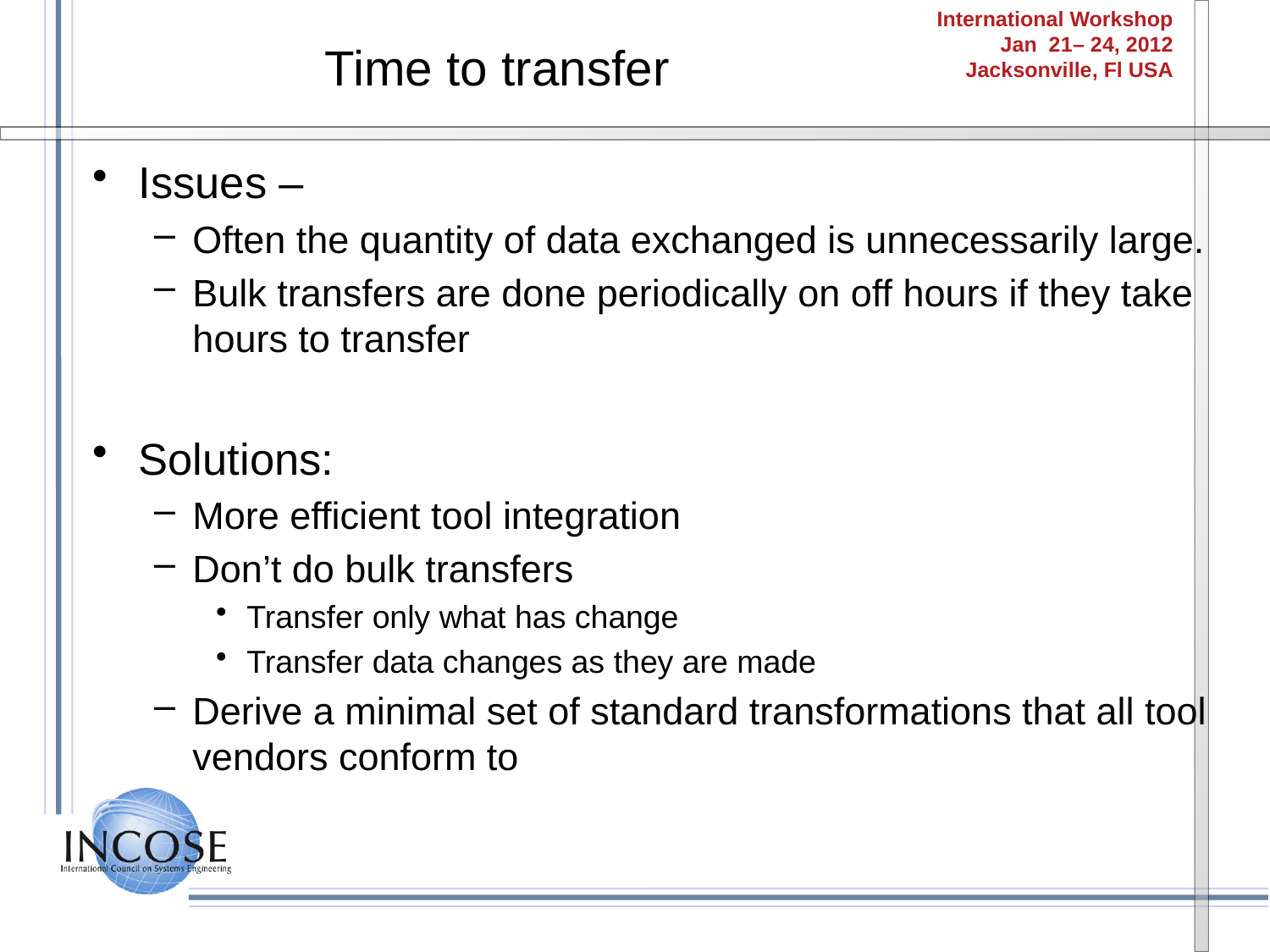

# Time to transfer
Issues –
Often the quantity of data exchanged is unnecessarily large.
Bulk transfers are done periodically on off hours if they take hours to transfer

Solutions:
More efficient tool integration
Don’t do bulk transfers
Transfer only what has change
Transfer data changes as they are made
Derive a minimal set of standard transformations that all tool vendors conform to